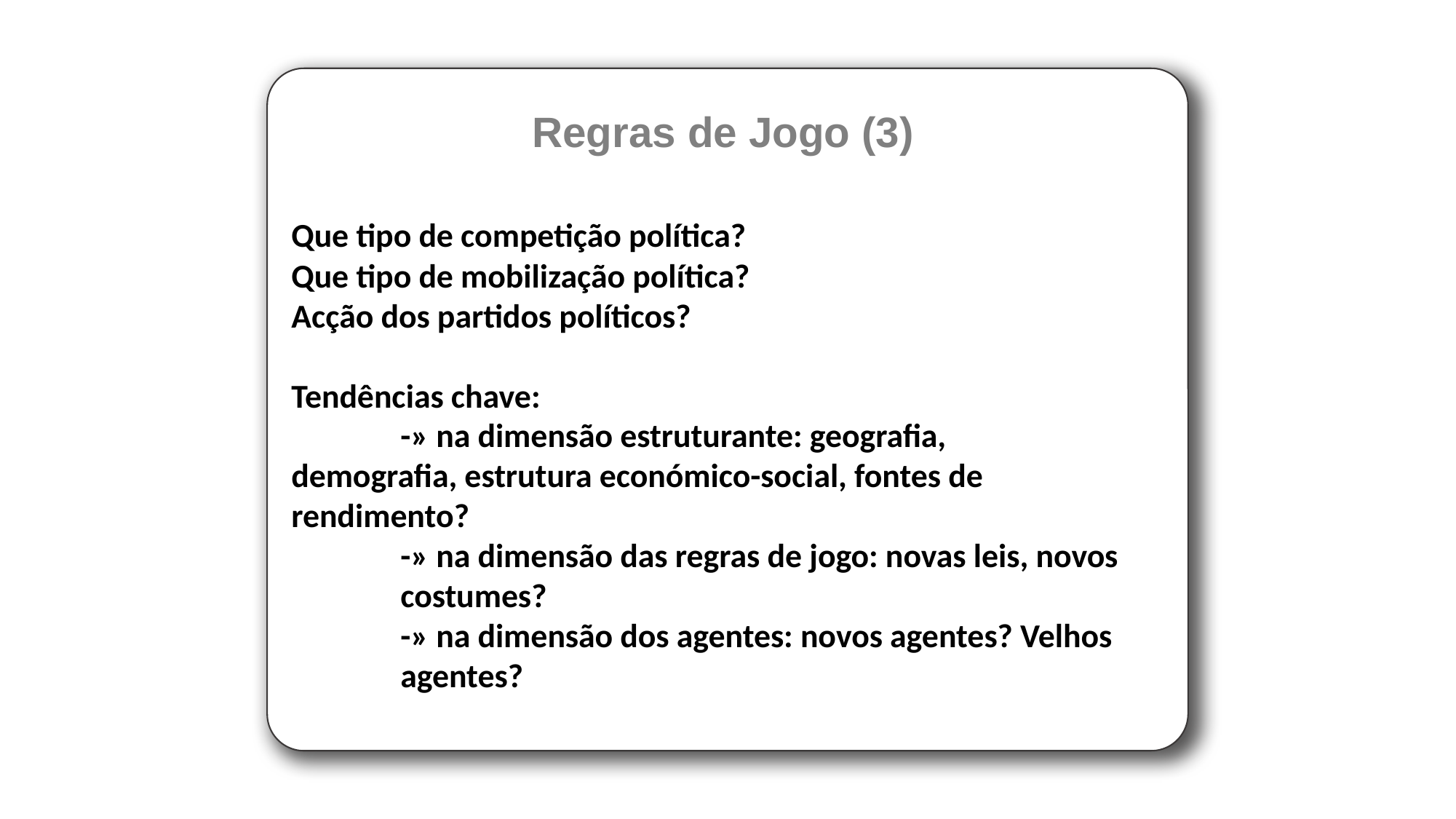

Regras de Jogo (3)

Que tipo de competição política?
Que tipo de mobilização política?
Acção dos partidos políticos?

Tendências chave:
	-» na dimensão estruturante: geografia, 	demografia, estrutura económico-social, fontes de 	rendimento?
	-» na dimensão das regras de jogo: novas leis, novos 	costumes?
	-» na dimensão dos agentes: novos agentes? Velhos 	agentes?